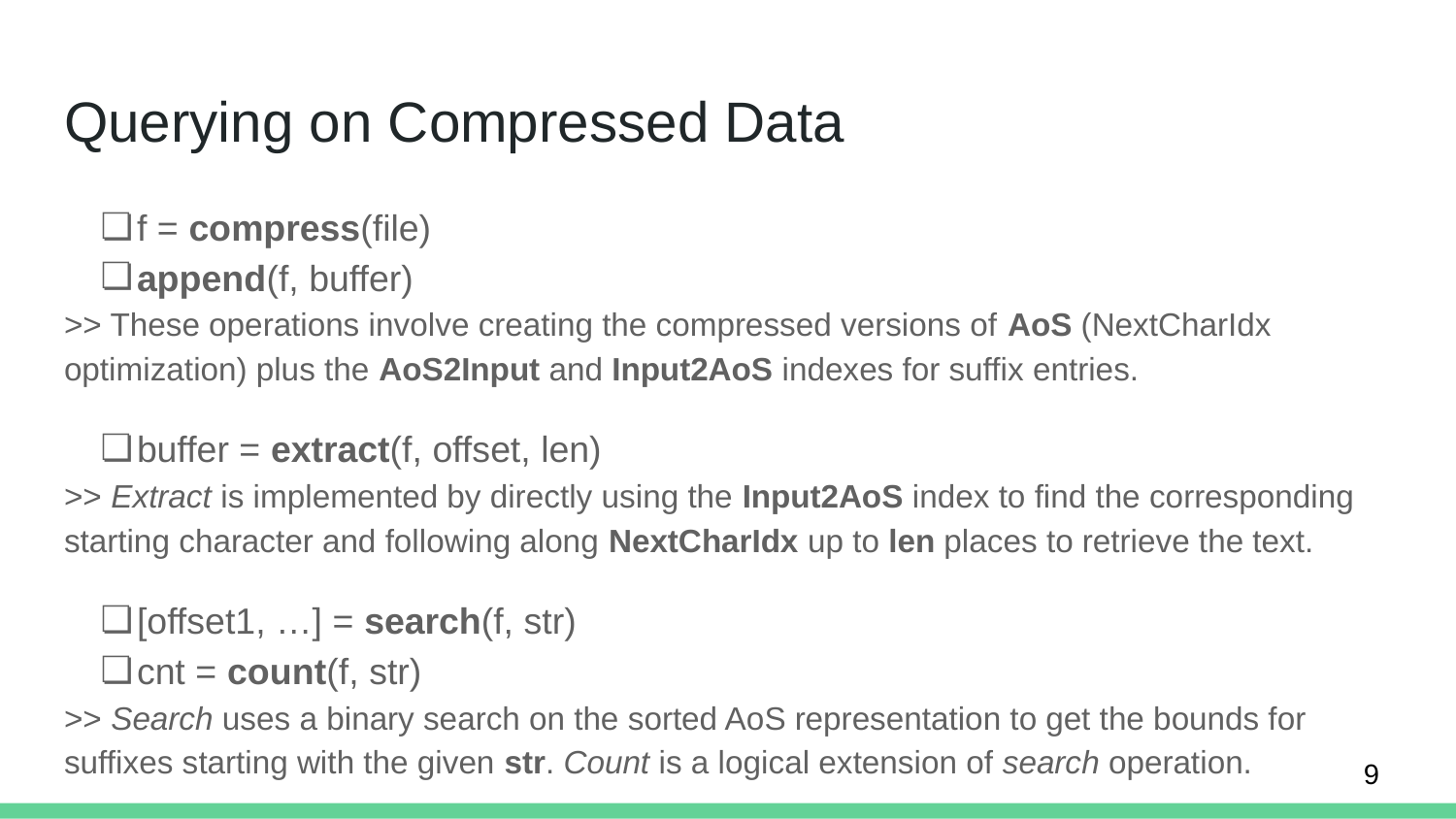

# Querying on Compressed Data
f = compress(file)
append(f, buffer)
>> These operations involve creating the compressed versions of AoS (NextCharIdx optimization) plus the AoS2Input and Input2AoS indexes for suffix entries.
buffer = extract(f, offset, len)
>> Extract is implemented by directly using the Input2AoS index to find the corresponding starting character and following along NextCharIdx up to len places to retrieve the text.
[offset1, …] = search(f, str)
cnt = count(f, str)
>> Search uses a binary search on the sorted AoS representation to get the bounds for suffixes starting with the given str. Count is a logical extension of search operation.
9